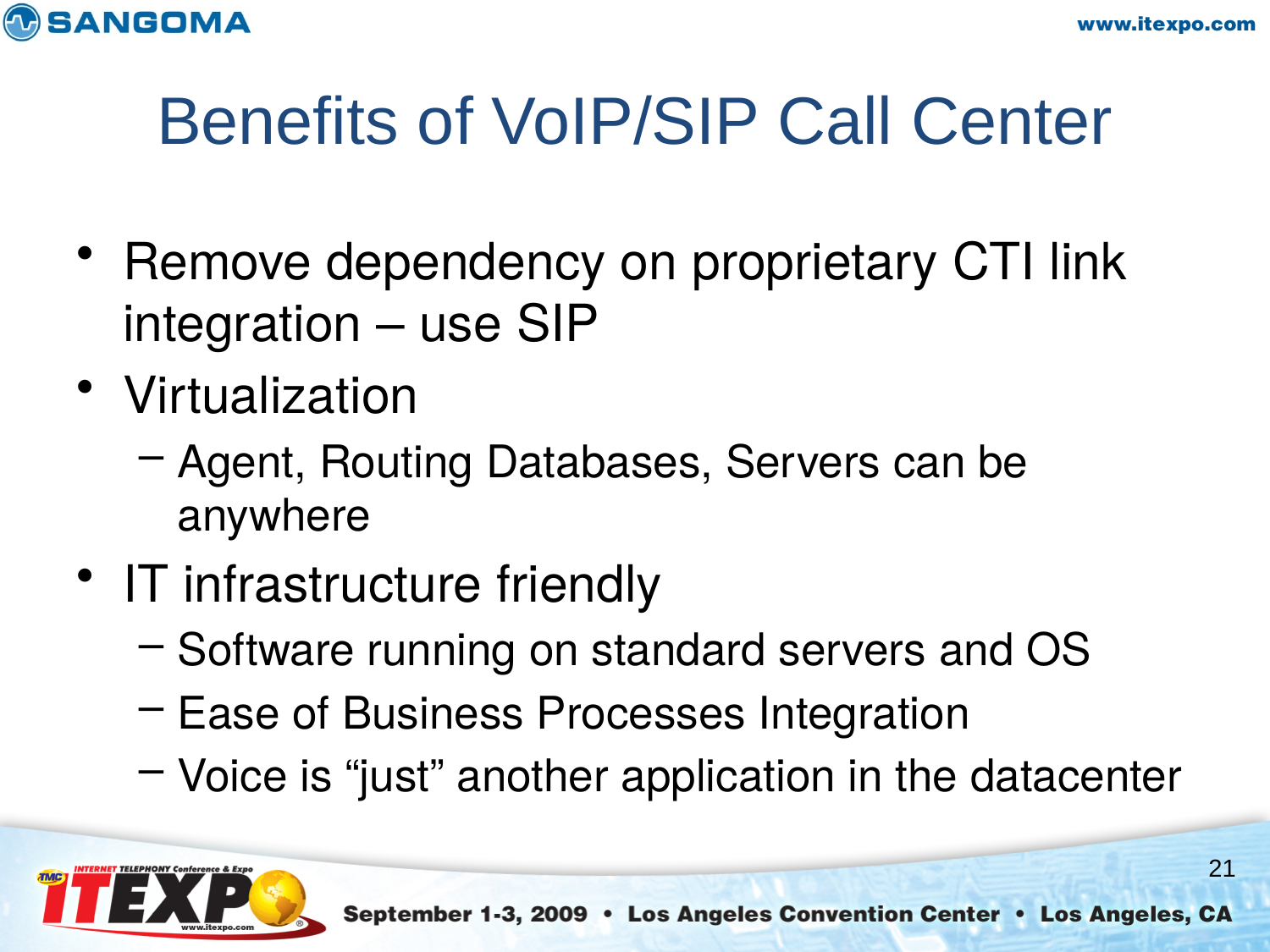

# Benefits of VoIP/SIP Call Center
Remove dependency on proprietary CTI link integration – use SIP
Virtualization
Agent, Routing Databases, Servers can be anywhere
IT infrastructure friendly
Software running on standard servers and OS
Ease of Business Processes Integration
Voice is “just” another application in the datacenter
21